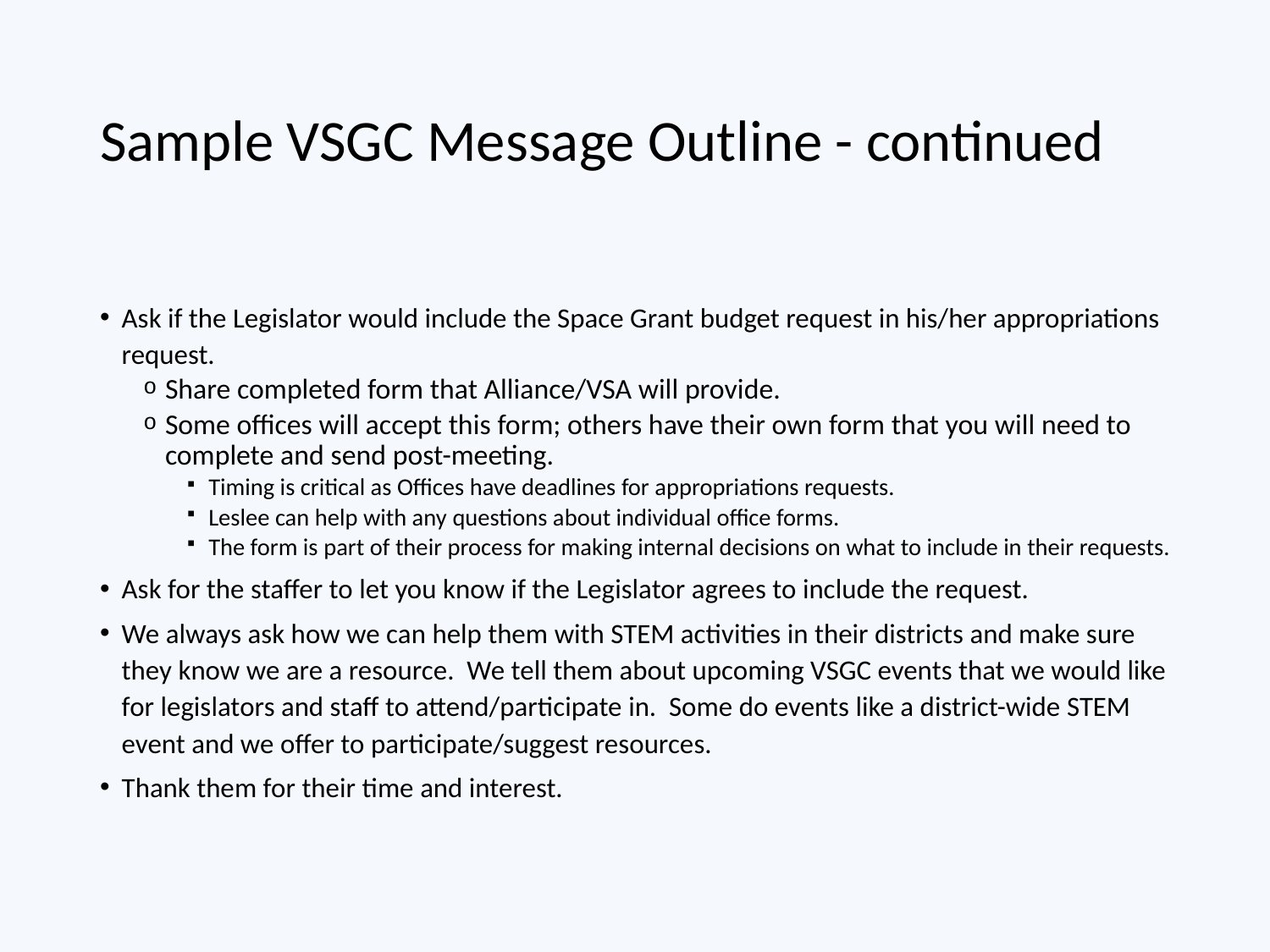

# Sample VSGC Message Outline - continued

Ask if the Legislator would include the Space Grant budget request in his/her appropriations request.
Share completed form that Alliance/VSA will provide.
Some offices will accept this form; others have their own form that you will need to complete and send post-meeting.
Timing is critical as Offices have deadlines for appropriations requests.
Leslee can help with any questions about individual office forms.
The form is part of their process for making internal decisions on what to include in their requests.
Ask for the staffer to let you know if the Legislator agrees to include the request.
We always ask how we can help them with STEM activities in their districts and make sure they know we are a resource.  We tell them about upcoming VSGC events that we would like for legislators and staff to attend/participate in.  Some do events like a district-wide STEM event and we offer to participate/suggest resources.
Thank them for their time and interest.